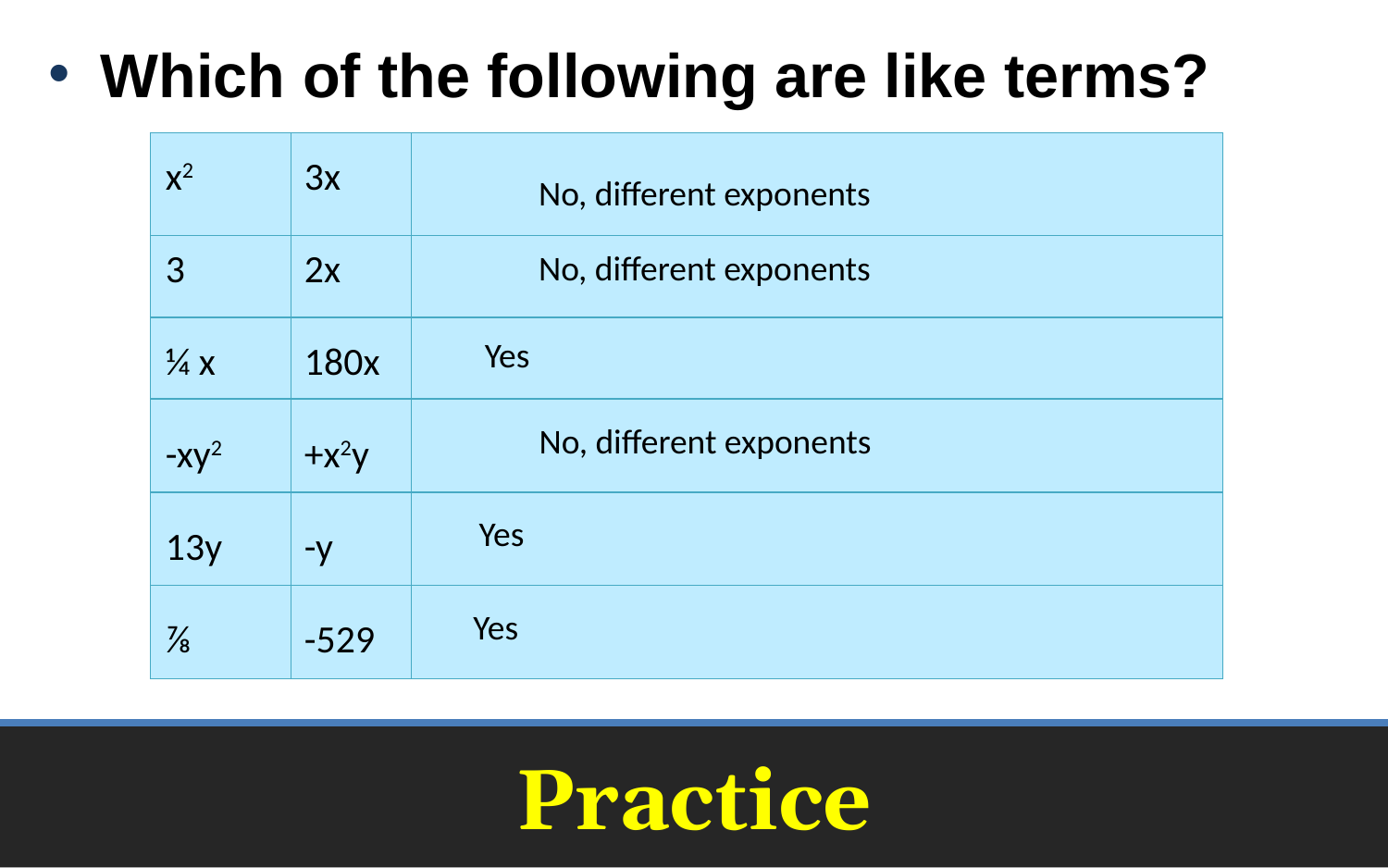

Which of the following are like terms?
|  |  |  |
| --- | --- | --- |
|  |  |  |
|  |  |  |
|  |  |  |
|  |  |  |
|  |  |  |
x2	3x

3	2x

¼ x	180x

-xy2	+x2y

13y	-y

⅞	-529
No, different exponents
No, different exponents
Yes
No, different exponents
Yes
Yes
# Practice